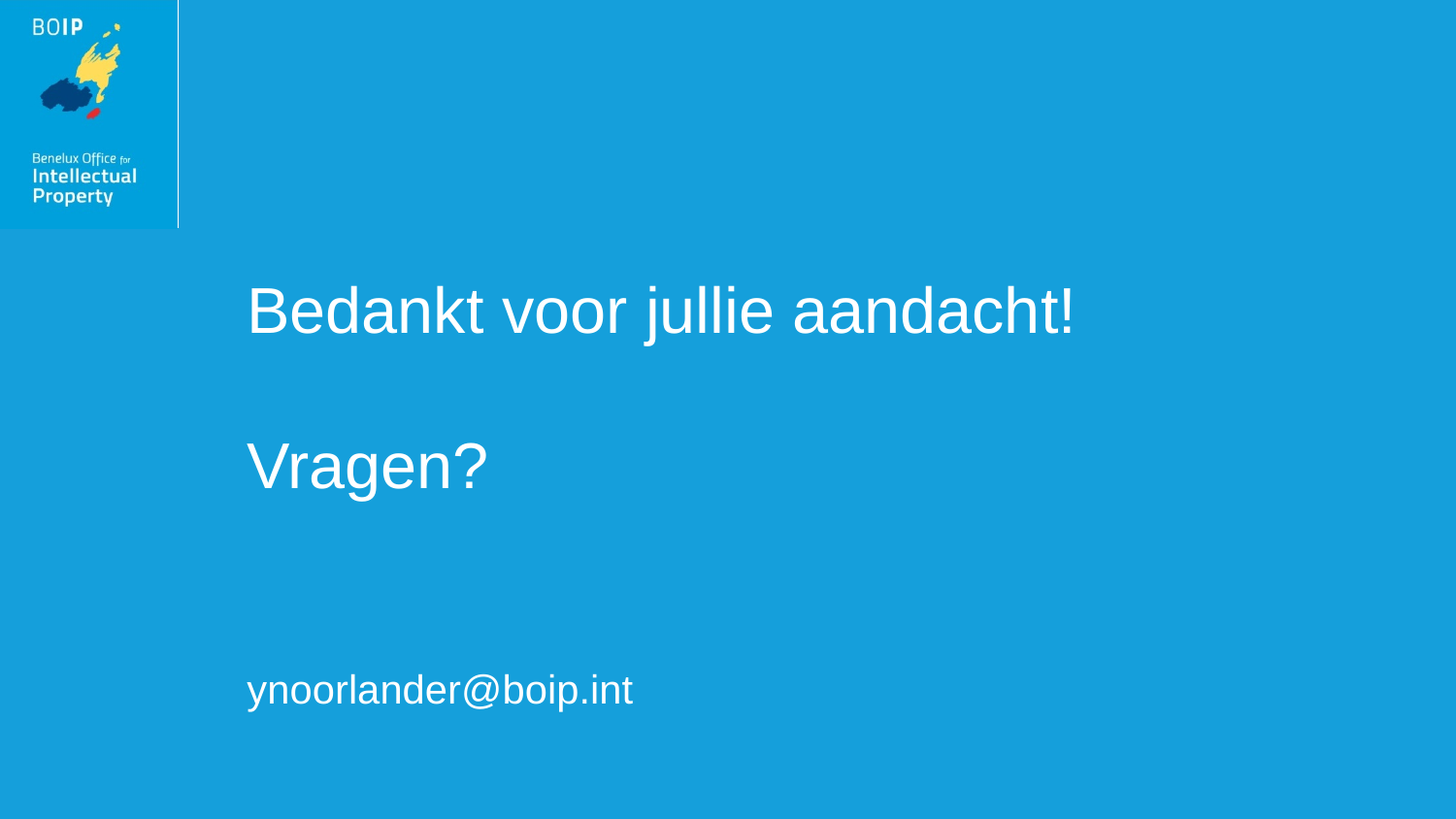

# Bedankt voor jullie aandacht! Vragen?

ynoorlander@boip.int